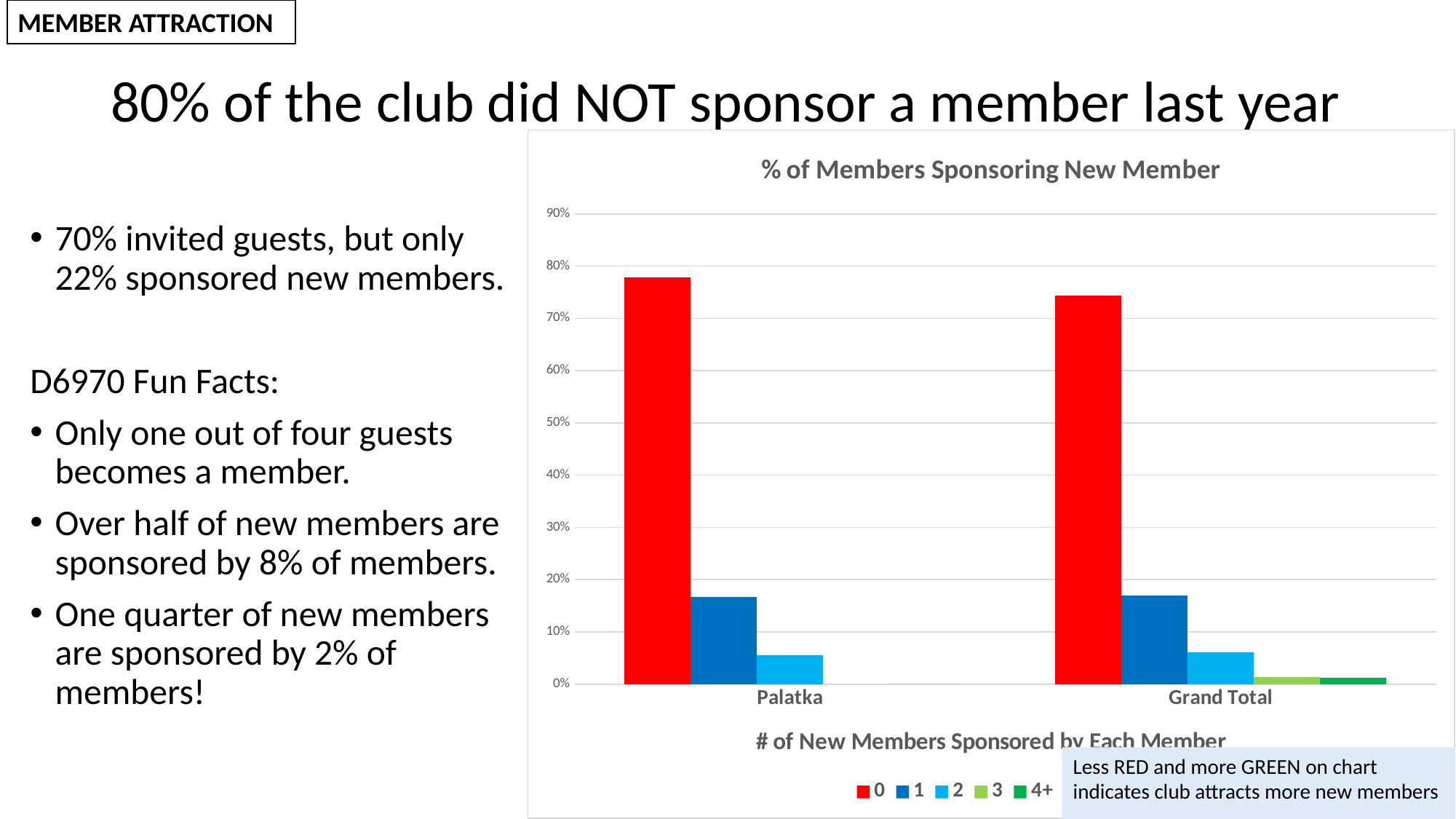

MEMBER ATTRACTION
# 80% of the club did NOT sponsor a member last year

[unsupported chart]

70% invited guests, but only 22% sponsored new members.

D6970 Fun Facts:
Only one out of four guests becomes a member.
Over half of new members are sponsored by 8% of members.
One quarter of new members are sponsored by 2% of members!
Less RED and more GREEN on chart indicates club attracts more new members